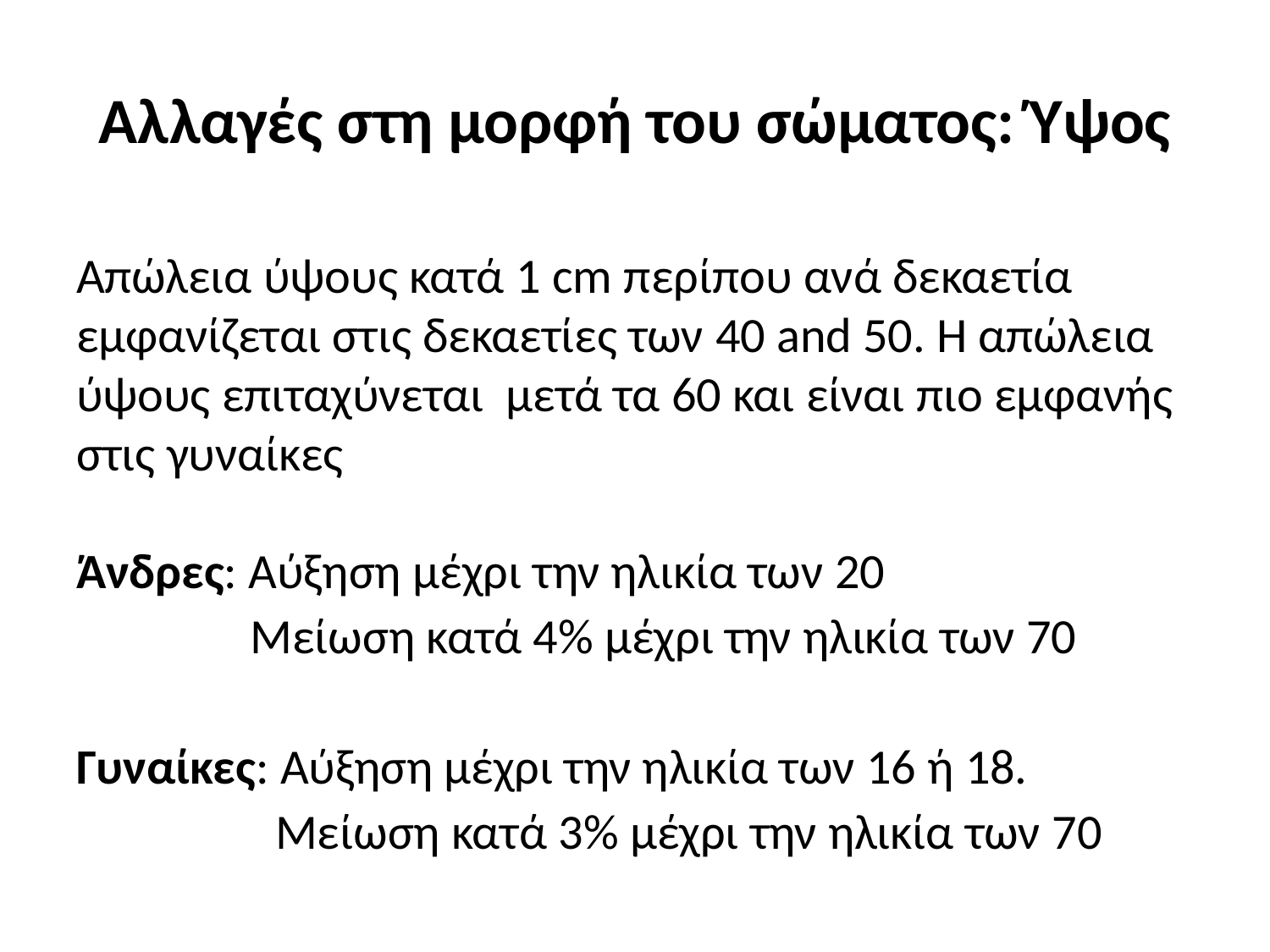

# Αλλαγές στη μορφή του σώματος: Ύψος
Απώλεια ύψους κατά 1 cm περίπου ανά δεκαετία εμφανίζεται στις δεκαετίες των 40 and 50. Η απώλεια ύψους επιταχύνεται  μετά τα 60 και είναι πιο εμφανής στις γυναίκες
Άνδρες: Αύξηση μέχρι την ηλικία των 20
Μείωση κατά 4% μέχρι την ηλικία των 70

Γυναίκες: Αύξηση μέχρι την ηλικία των 16 ή 18.
Μείωση κατά 3% μέχρι την ηλικία των 70